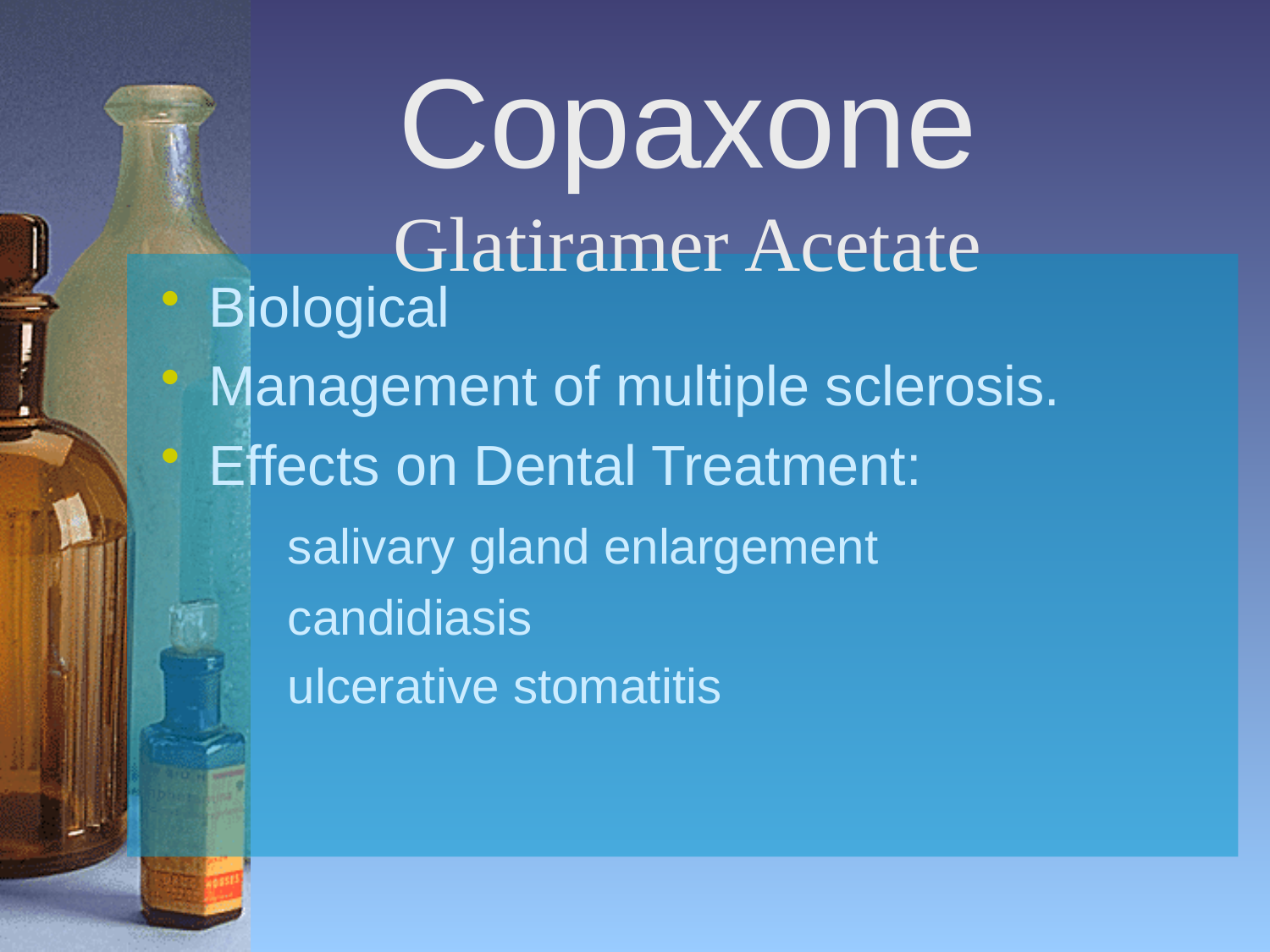

# Copaxone Glatiramer Acetate
Biological
Management of multiple sclerosis.
Effects on Dental Treatment:
	salivary gland enlargement
	candidiasis
	ulcerative stomatitis